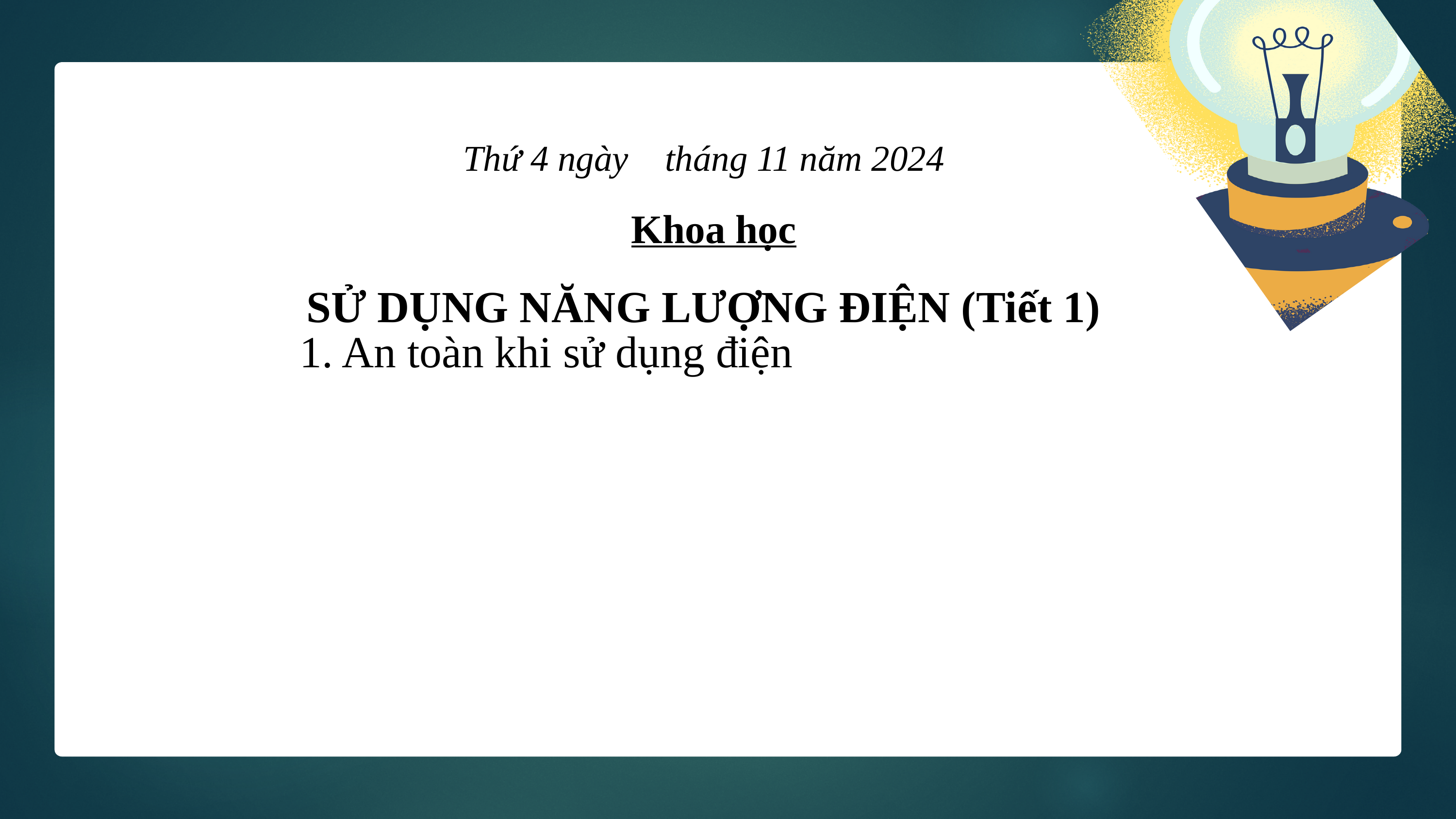

Á

# Thứ 4 ngày    tháng 11 năm 2024 Khoa học SỬ DỤNG NĂNG LƯỢNG ĐIỆN (Tiết 1)
     1. An toàn khi sử dụng điện